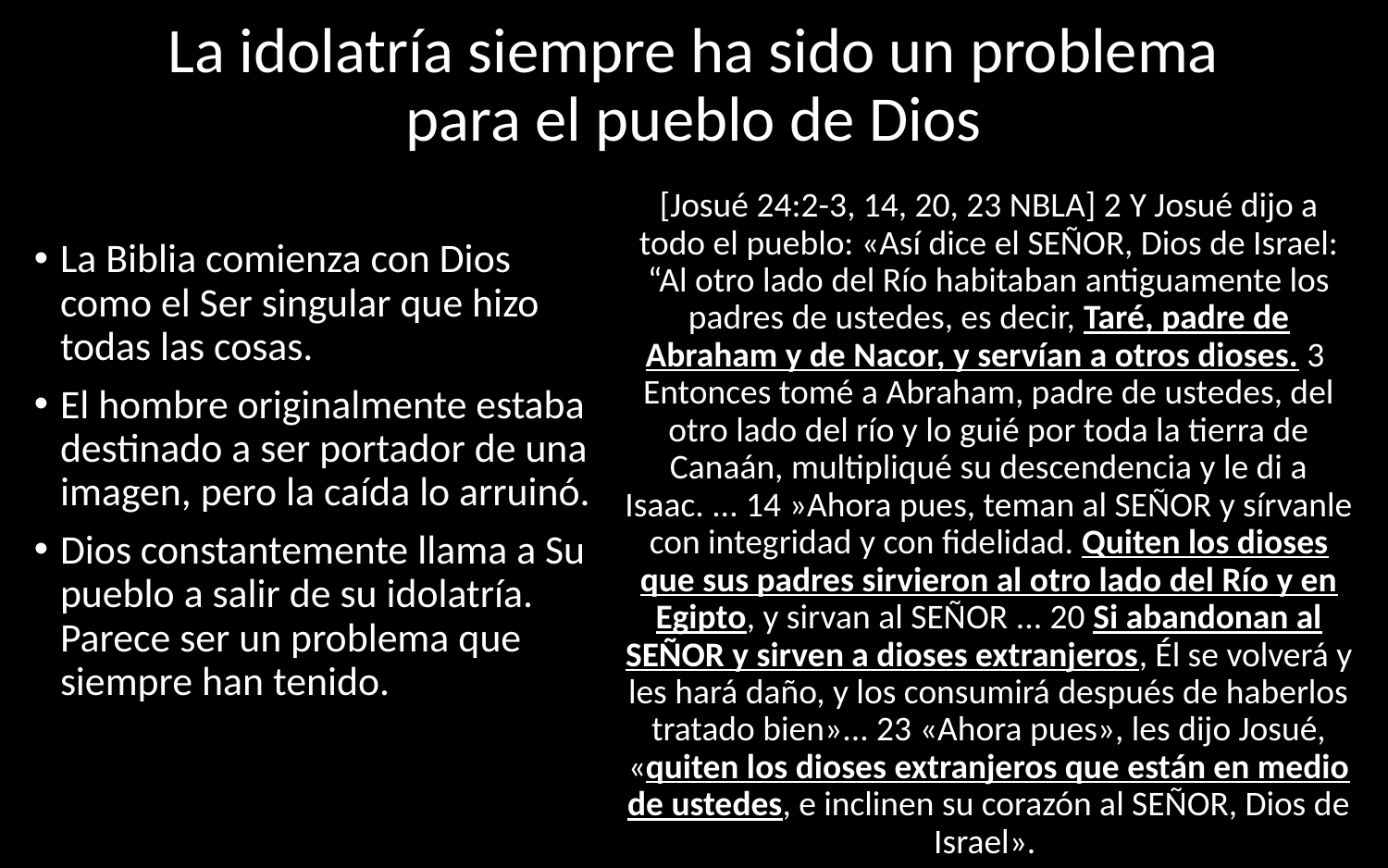

# La idolatría siempre ha sido un problema para el pueblo de Dios
[Josué 24:2-3, 14, 20, 23 NBLA] 2 Y Josué dijo a todo el pueblo: «Así dice el SEÑOR, Dios de Israel: “Al otro lado del Río habitaban antiguamente los padres de ustedes, es decir, Taré, padre de Abraham y de Nacor, y servían a otros dioses. 3  Entonces tomé a Abraham, padre de ustedes, del otro lado del río y lo guié por toda la tierra de Canaán, multipliqué su descendencia y le di a Isaac. ... 14 »Ahora pues, teman al SEÑOR y sírvanle con integridad y con fidelidad. Quiten los dioses que sus padres sirvieron al otro lado del Río y en Egipto, y sirvan al SEÑOR ... 20 Si abandonan al SEÑOR y sirven a dioses extranjeros, Él se volverá y les hará daño, y los consumirá después de haberlos tratado bien»... 23 «Ahora pues», les dijo Josué, «quiten los dioses extranjeros que están en medio de ustedes, e inclinen su corazón al SEÑOR, Dios de Israel».
La Biblia comienza con Dios como el Ser singular que hizo todas las cosas.
El hombre originalmente estaba destinado a ser portador de una imagen, pero la caída lo arruinó.
Dios constantemente llama a Su pueblo a salir de su idolatría. Parece ser un problema que siempre han tenido.